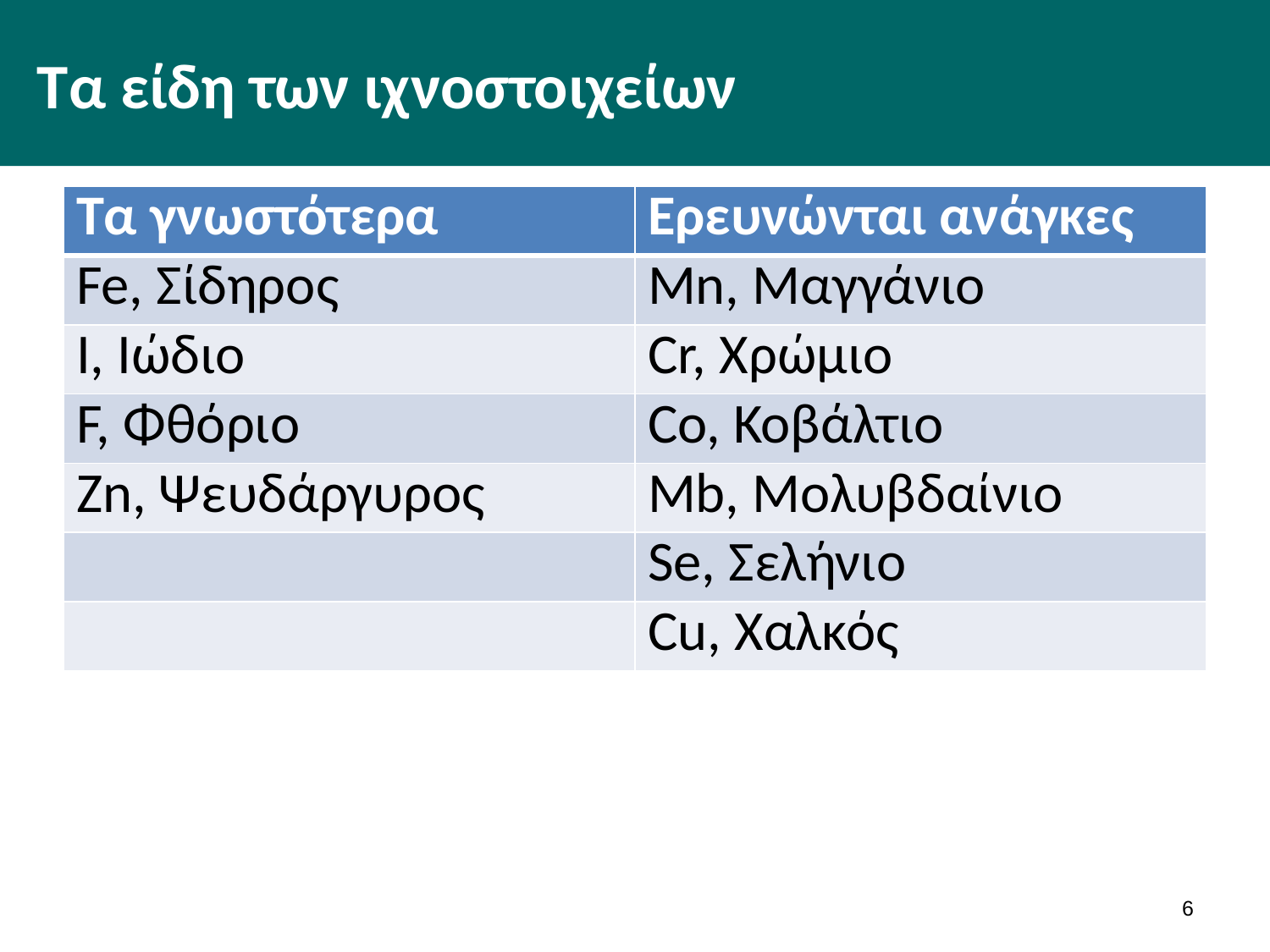

# Τα είδη των ιχνοστοιχείων
| Τα γνωστότερα | Ερευνώνται ανάγκες |
| --- | --- |
| Fe, Σίδηρος | Mn, Μαγγάνιο |
| I, Ιώδιο | Cr, Χρώμιο |
| F, Φθόριο | Co, Κοβάλτιο |
| Zn, Ψευδάργυρος | Mb, Μολυβδαίνιο |
|  | Se, Σελήνιο |
|  | Cu, Χαλκός |
6